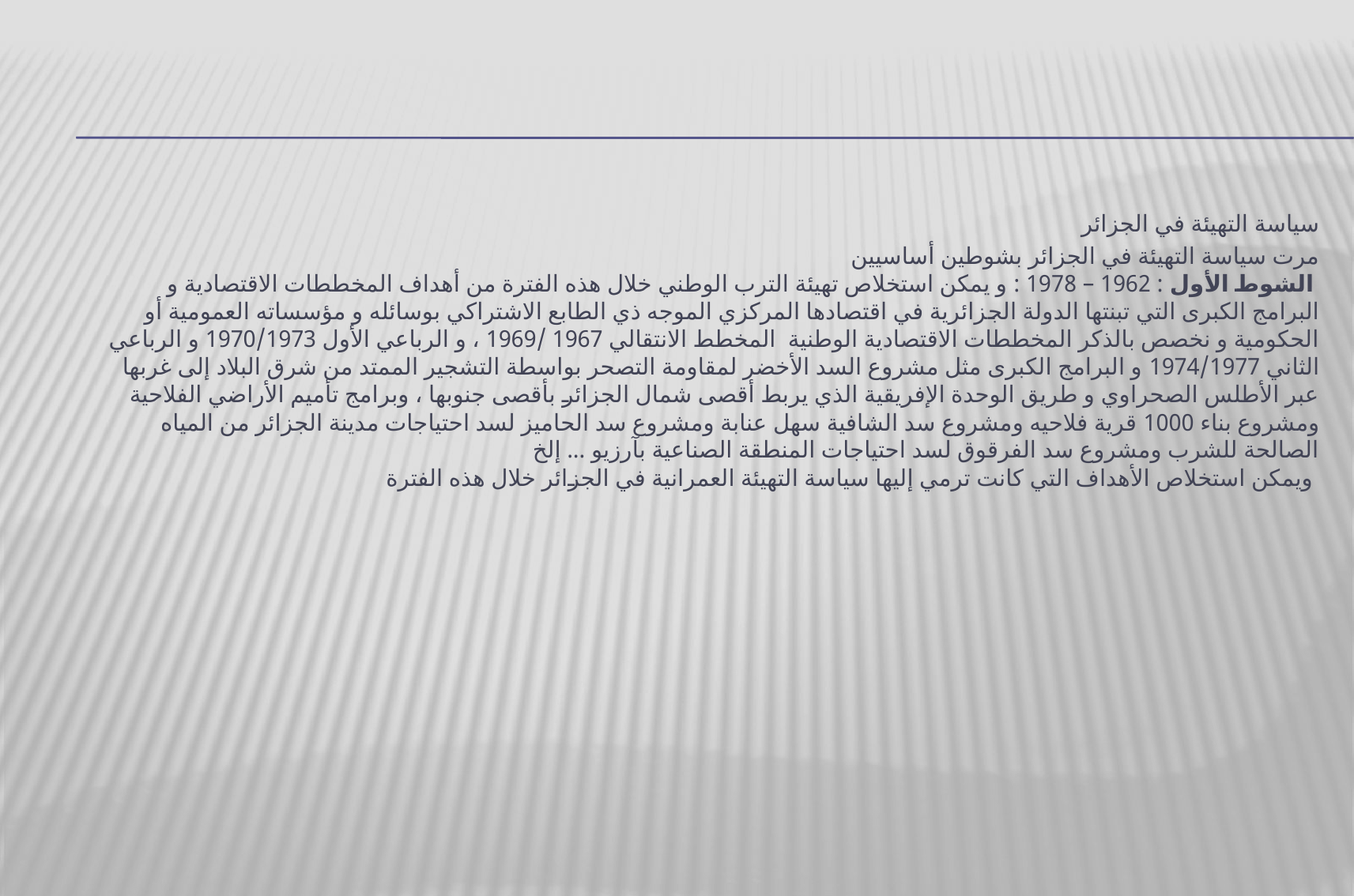

سياسة التهيئة في الجزائر
 مرت سياسة التهيئة في الجزائر بشوطين أساسيين
 الشوط الأول : 1962 – 1978 : و يمكن استخلاص تهيئة الترب الوطني خلال هذه الفترة من أهداف المخططات الاقتصادية و البرامج الكبرى التي تبنتها الدولة الجزائرية في اقتصادها المركزي الموجه ذي الطابع الاشتراكي بوسائله و مؤسساته العمومية أو الحكومية و نخصص بالذكر المخططات الاقتصادية الوطنية  المخطط الانتقالي 1967 /1969 ، و الرباعي الأول 1970/1973 و الرباعي الثاني 1974/1977 و البرامج الكبرى مثل مشروع السد الأخضر لمقاومة التصحر بواسطة التشجير الممتد من شرق البلاد إلى غربها عبر الأطلس الصحراوي و طريق الوحدة الإفريقية الذي يربط أقصى شمال الجزائر بأقصى جنوبها ، وبرامج تأميم الأراضي الفلاحية ومشروع بناء 1000 قرية فلاحيه ومشروع سد الشافية سهل عنابة ومشروع سد الحاميز لسد احتياجات مدينة الجزائر من المياه الصالحة للشرب ومشروع سد الفرقوق لسد احتياجات المنطقة الصناعية بآرزيو ... إلخ
ويمكن استخلاص الأهداف التي كانت ترمي إليها سياسة التهيئة العمرانية في الجزائر خلال هذه الفترة